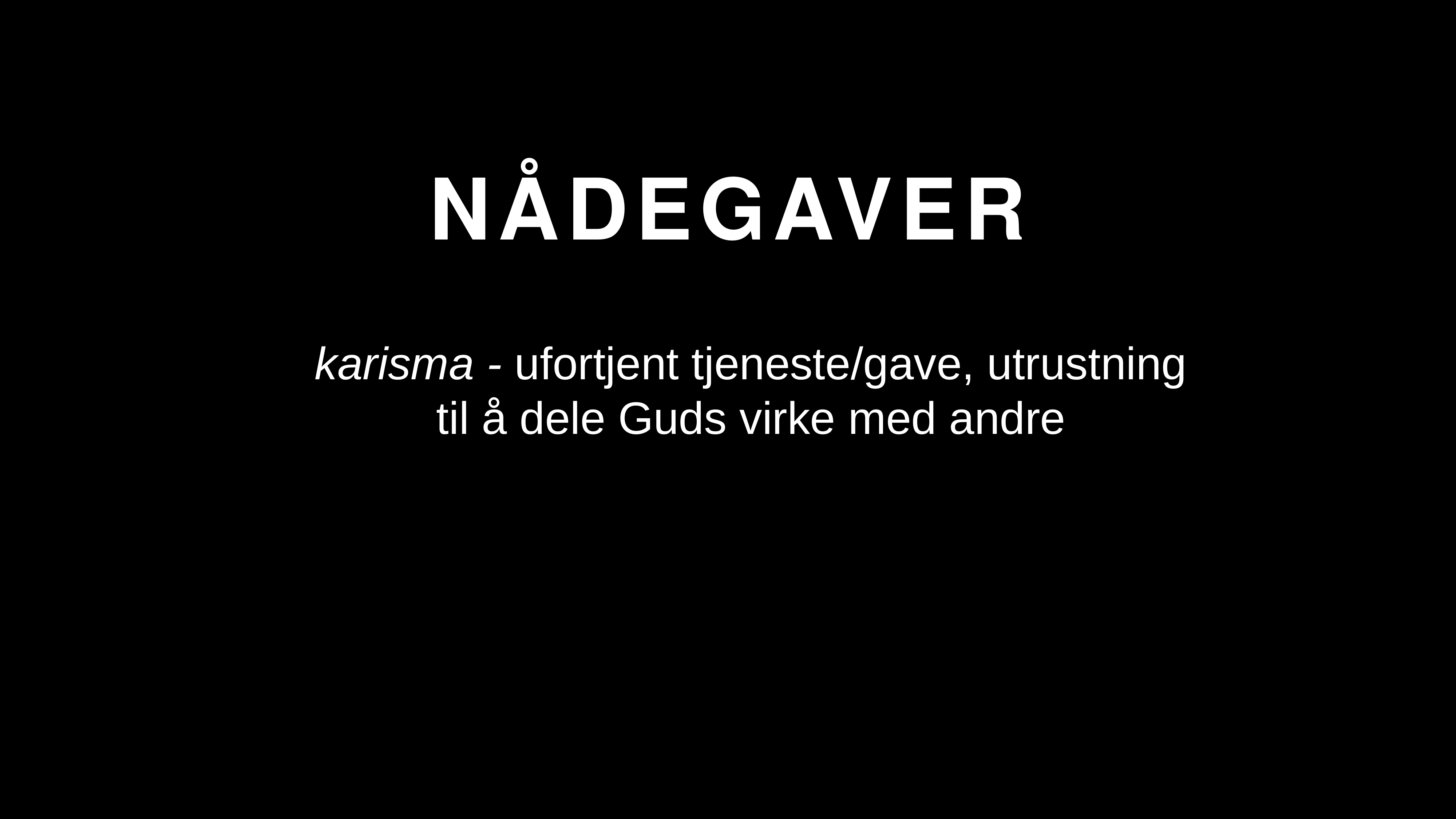

# NÅDEGAVER
karisma - ufortjent tjeneste/gave, utrustning til å dele Guds virke med andre